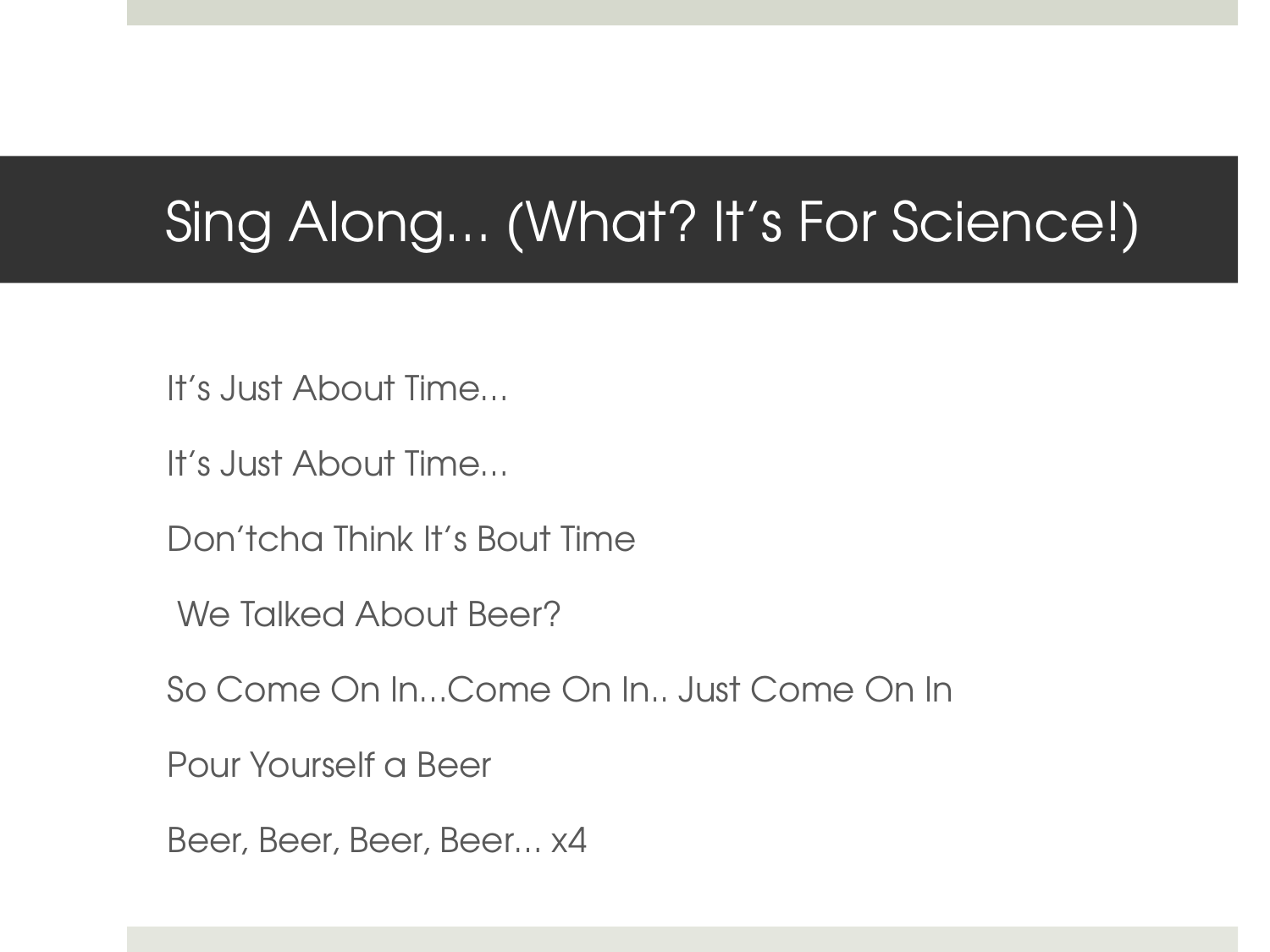

# Sing Along… (What? It’s For Science!)
It’s Just About Time…
It’s Just About Time…
Don’tcha Think It’s Bout Time
 We Talked About Beer?
So Come On In…Come On In.. Just Come On In
Pour Yourself a Beer
Beer, Beer, Beer, Beer… x4